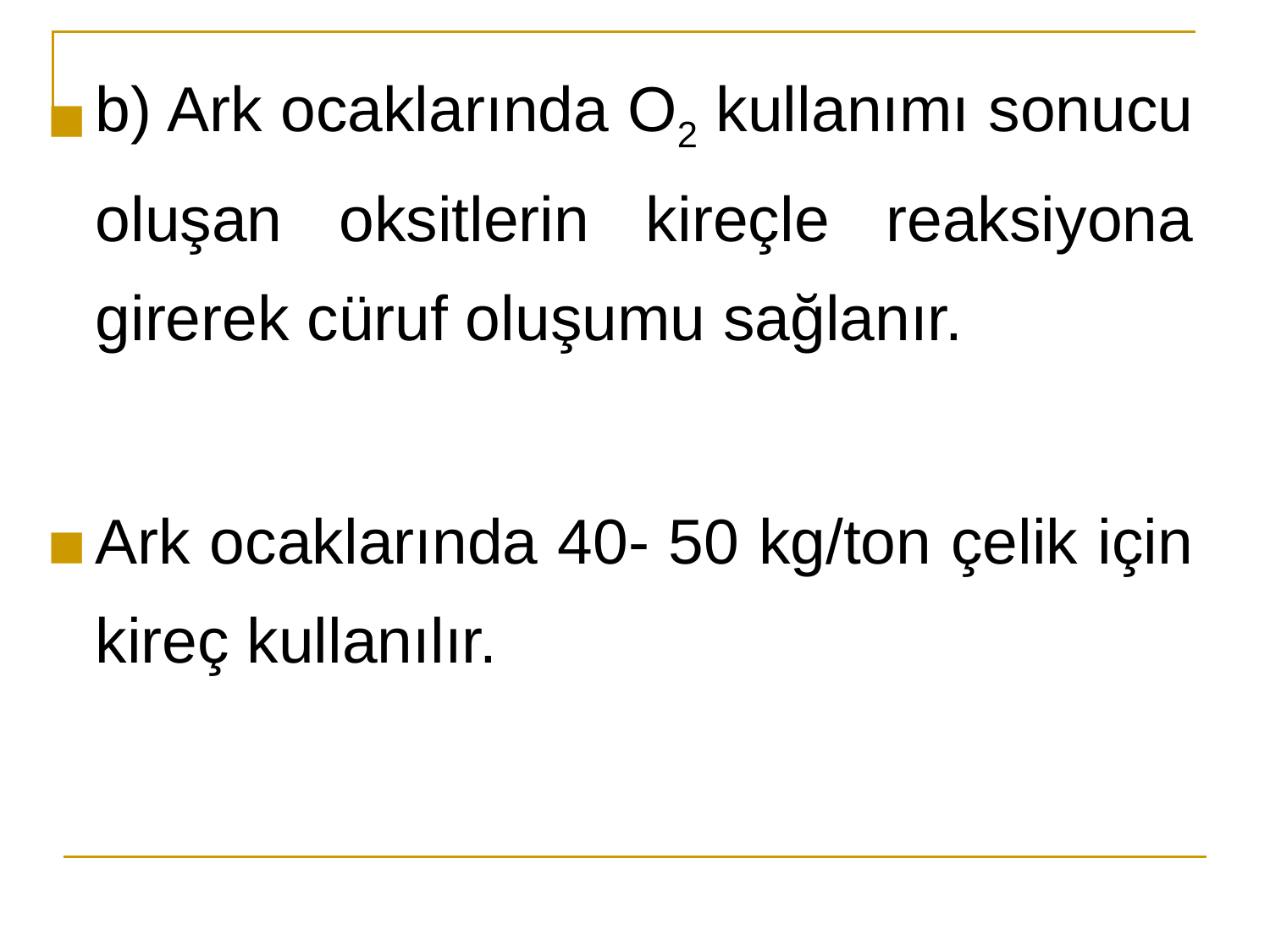

b) Ark ocaklarında O2 kullanımı sonucu oluşan oksitlerin kireçle reaksiyona girerek cüruf oluşumu sağlanır.

Ark ocaklarında 40- 50 kg/ton çelik için kireç kullanılır.